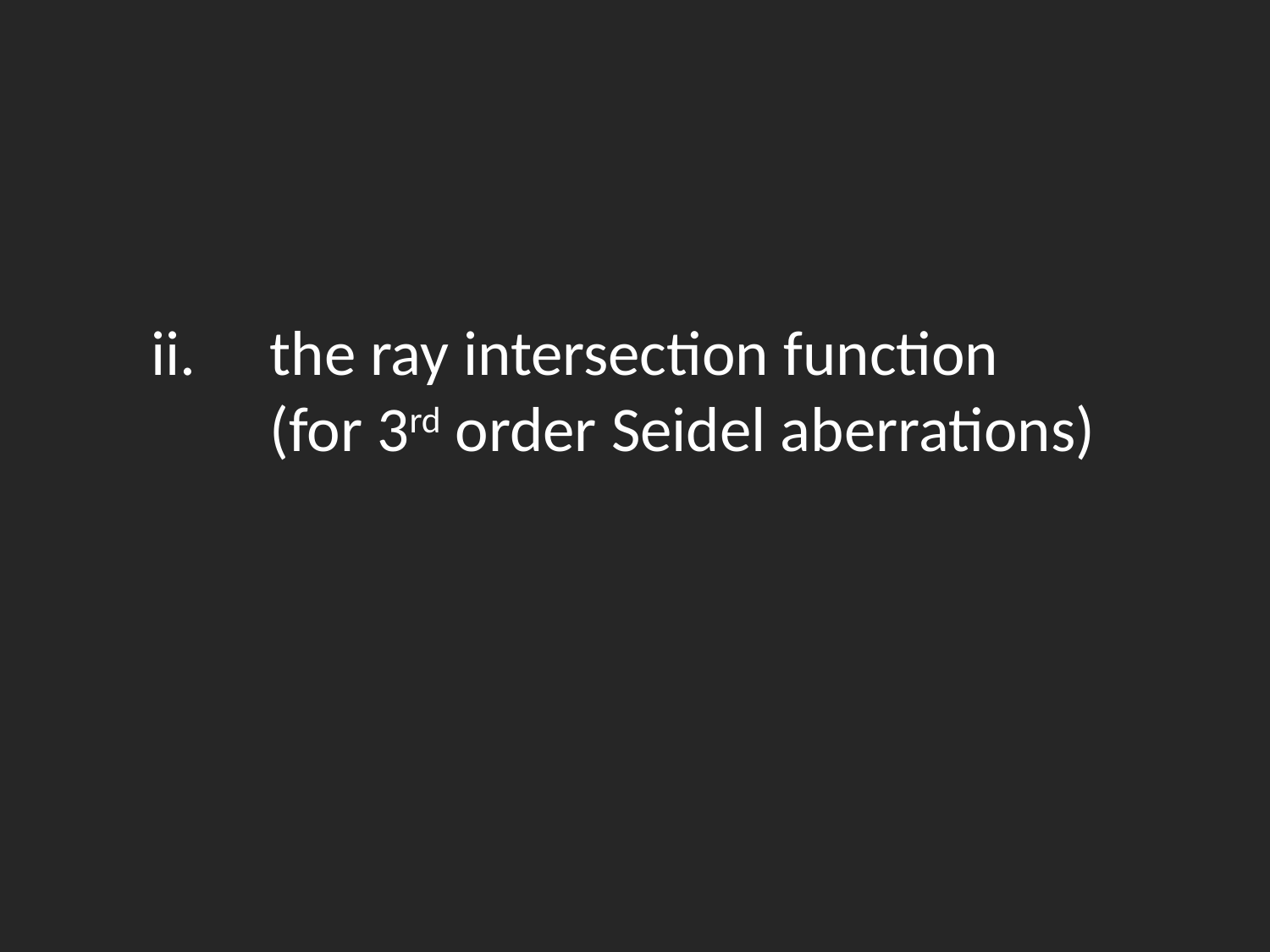

#
the ray intersection function
(for 3rd order Seidel aberrations)